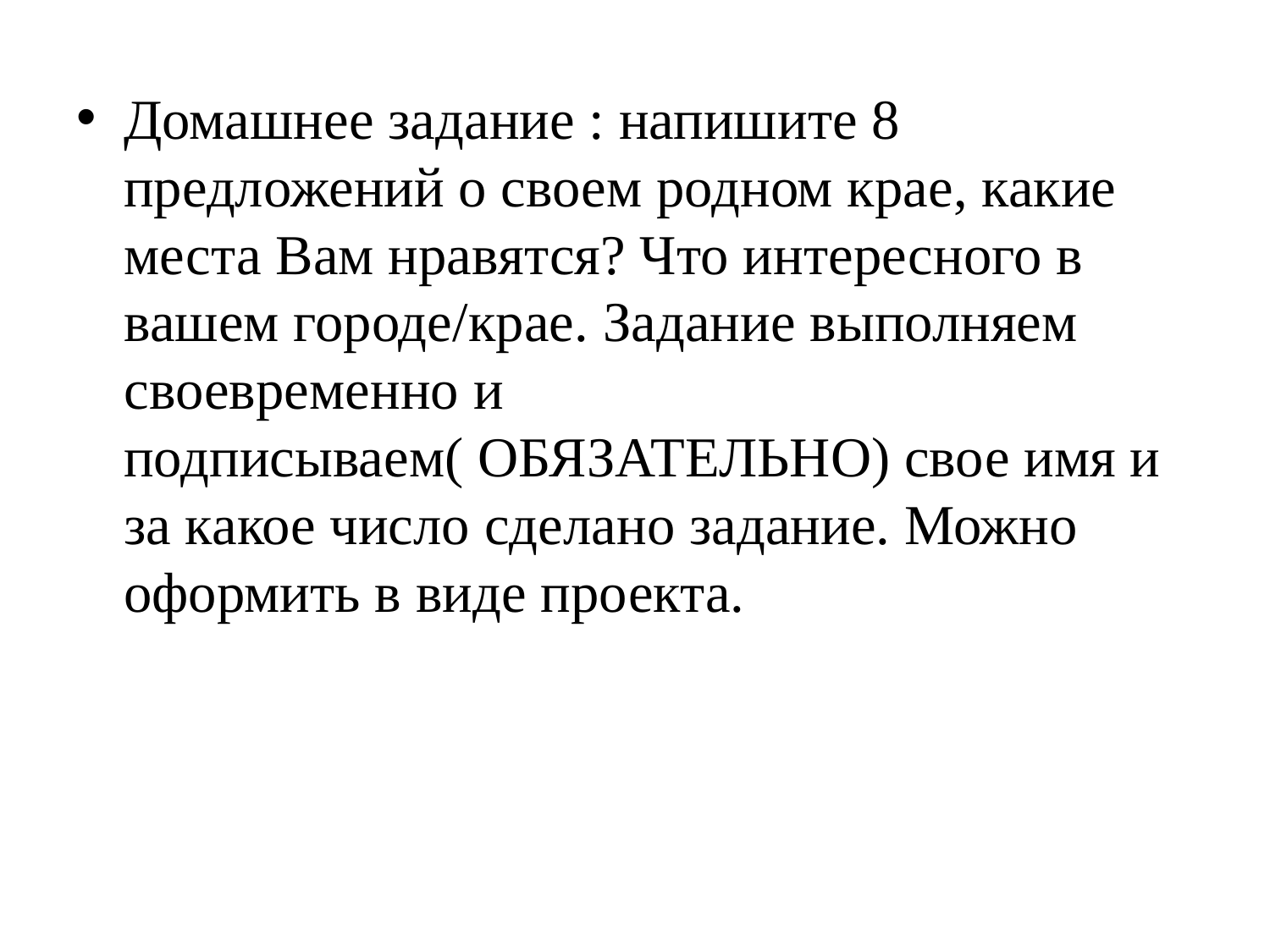

Домашнее задание : напишите 8 предложений о своем родном крае, какие места Вам нравятся? Что интересного в вашем городе/крае. Задание выполняем своевременно и подписываем( ОБЯЗАТЕЛЬНО) свое имя и за какое число сделано задание. Можно оформить в виде проекта.